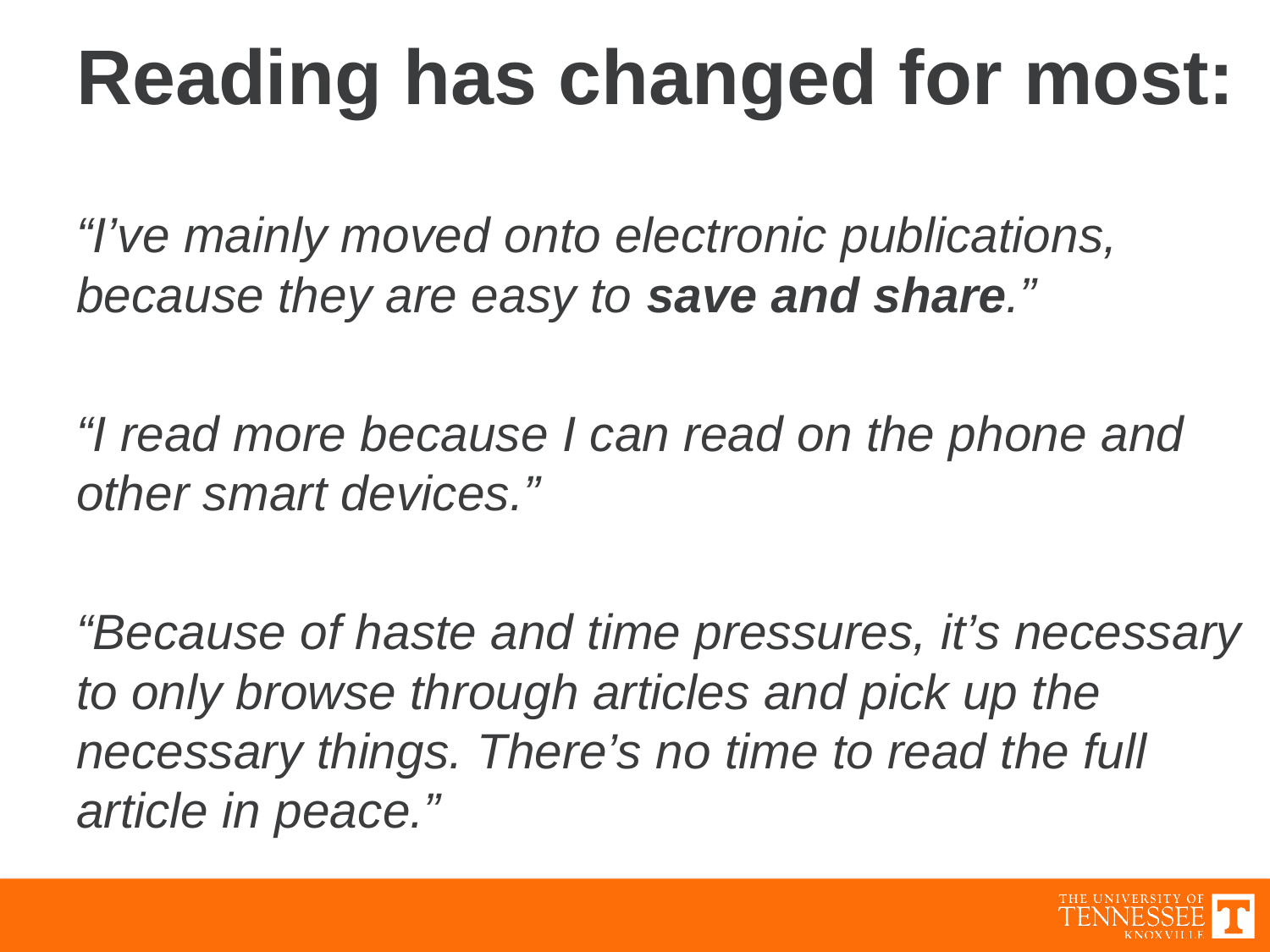

# Reading has changed for most:
“I’ve mainly moved onto electronic publications, because they are easy to save and share.”

“I read more because I can read on the phone and other smart devices.”

“Because of haste and time pressures, it’s necessary to only browse through articles and pick up the necessary things. There’s no time to read the full article in peace.”